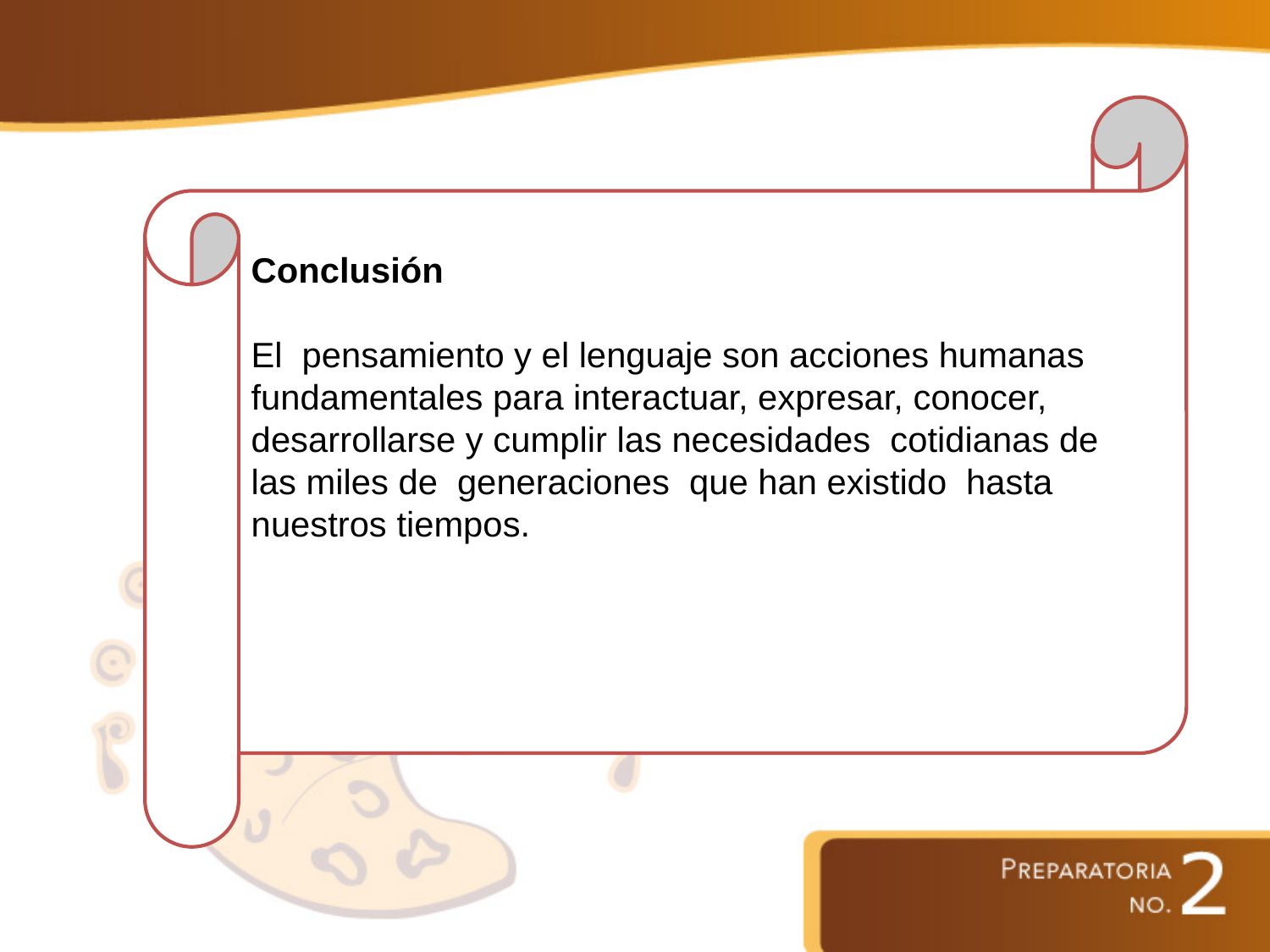

Conclusión

El  pensamiento y el lenguaje son acciones humanas fundamentales para interactuar, expresar, conocer, desarrollarse y cumplir las necesidades  cotidianas de las miles de  generaciones  que han existido  hasta nuestros tiempos.